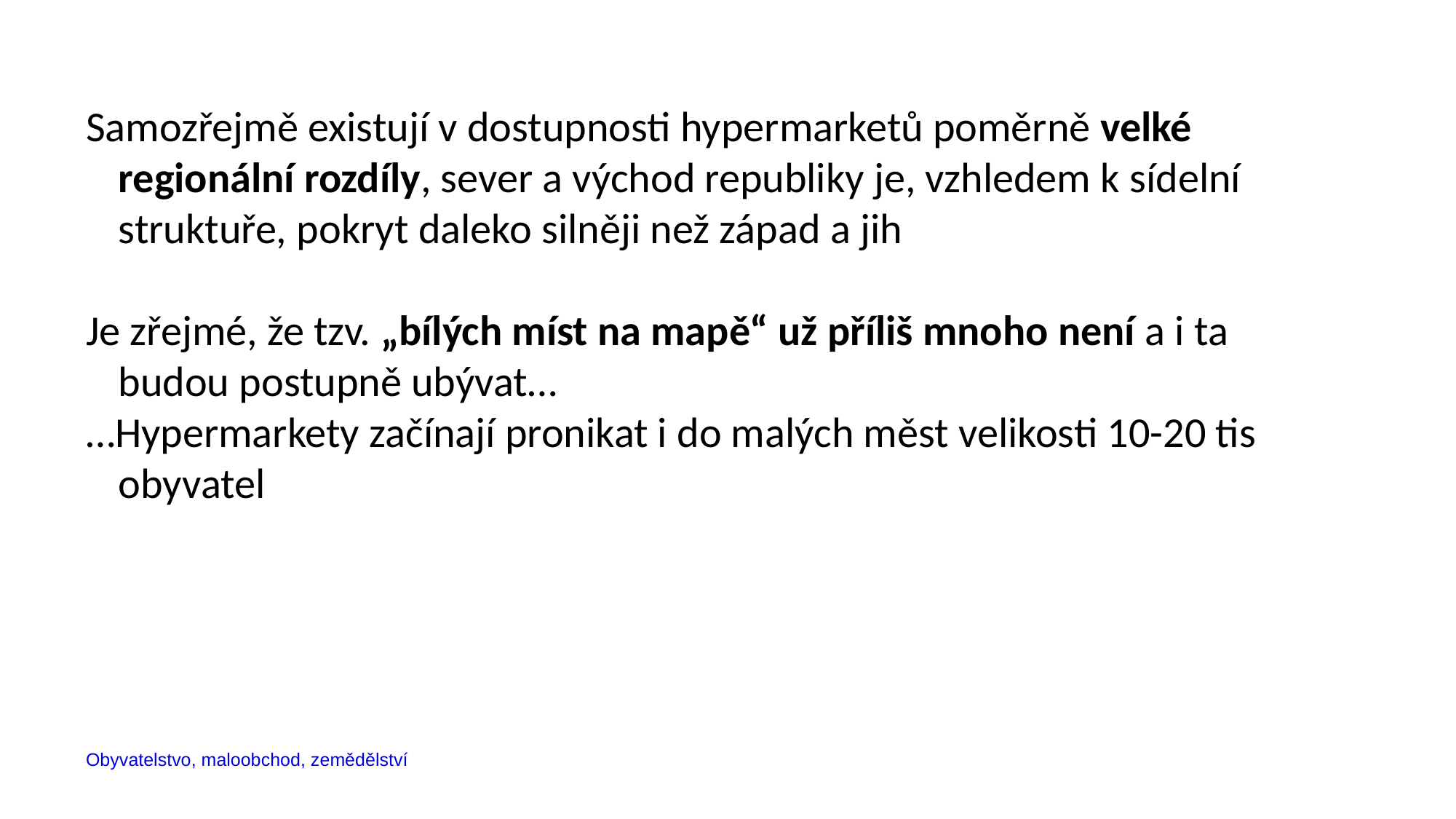

Samozřejmě existují v dostupnosti hypermarketů poměrně velké regionální rozdíly, sever a východ republiky je, vzhledem k sídelní struktuře, pokryt daleko silněji než západ a jih

Je zřejmé, že tzv. „bílých míst na mapě“ už příliš mnoho není a i ta budou postupně ubývat…
…Hypermarkety začínají pronikat i do malých měst velikosti 10-20 tis obyvatel
Obyvatelstvo, maloobchod, zemědělství